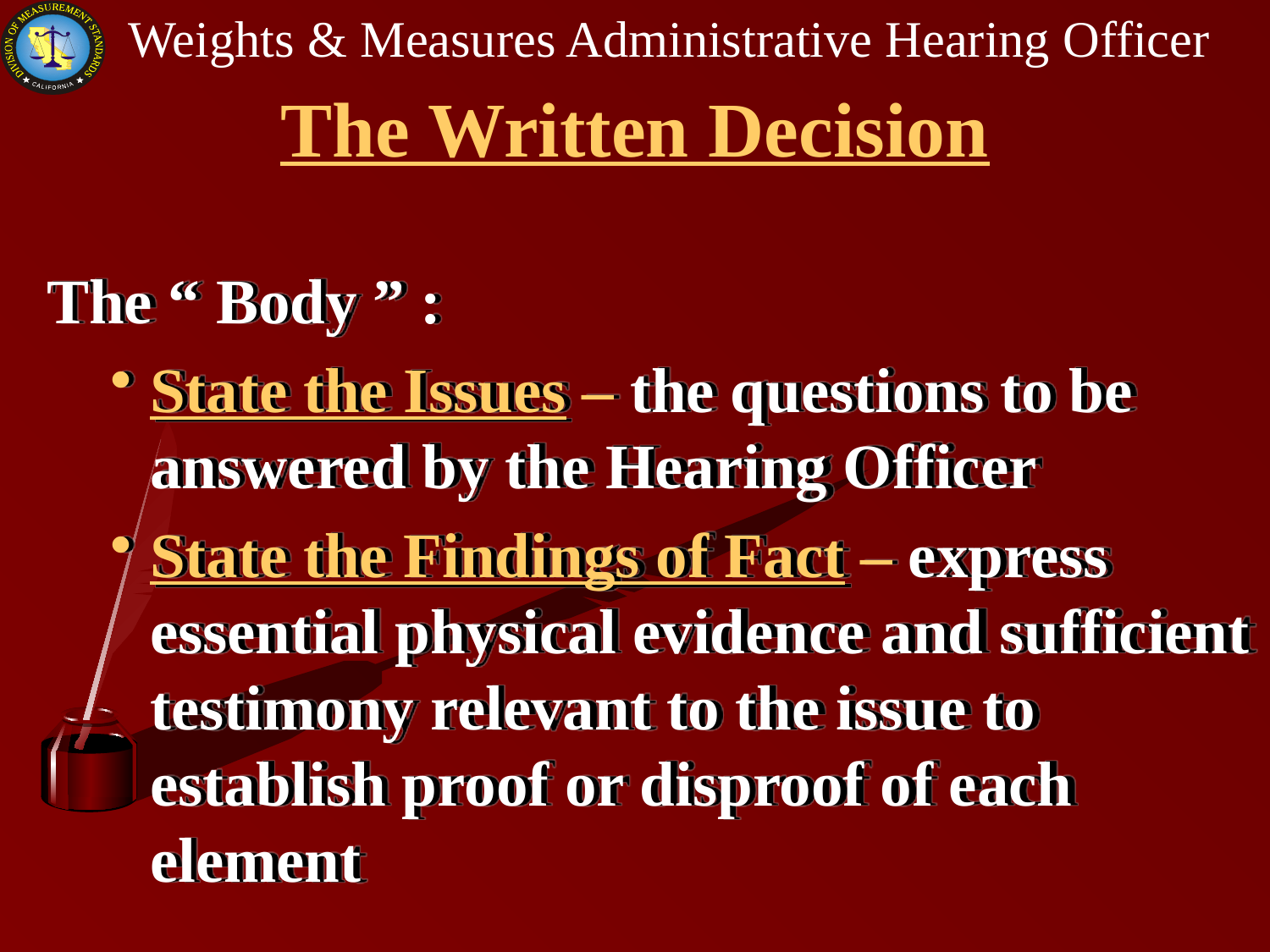

# The Written Decision
The “ Body ” :
State the Issues – the questions to be answered by the Hearing Officer
State the Findings of Fact – express essential physical evidence and sufficient testimony relevant to the issue to establish proof or disproof of each element